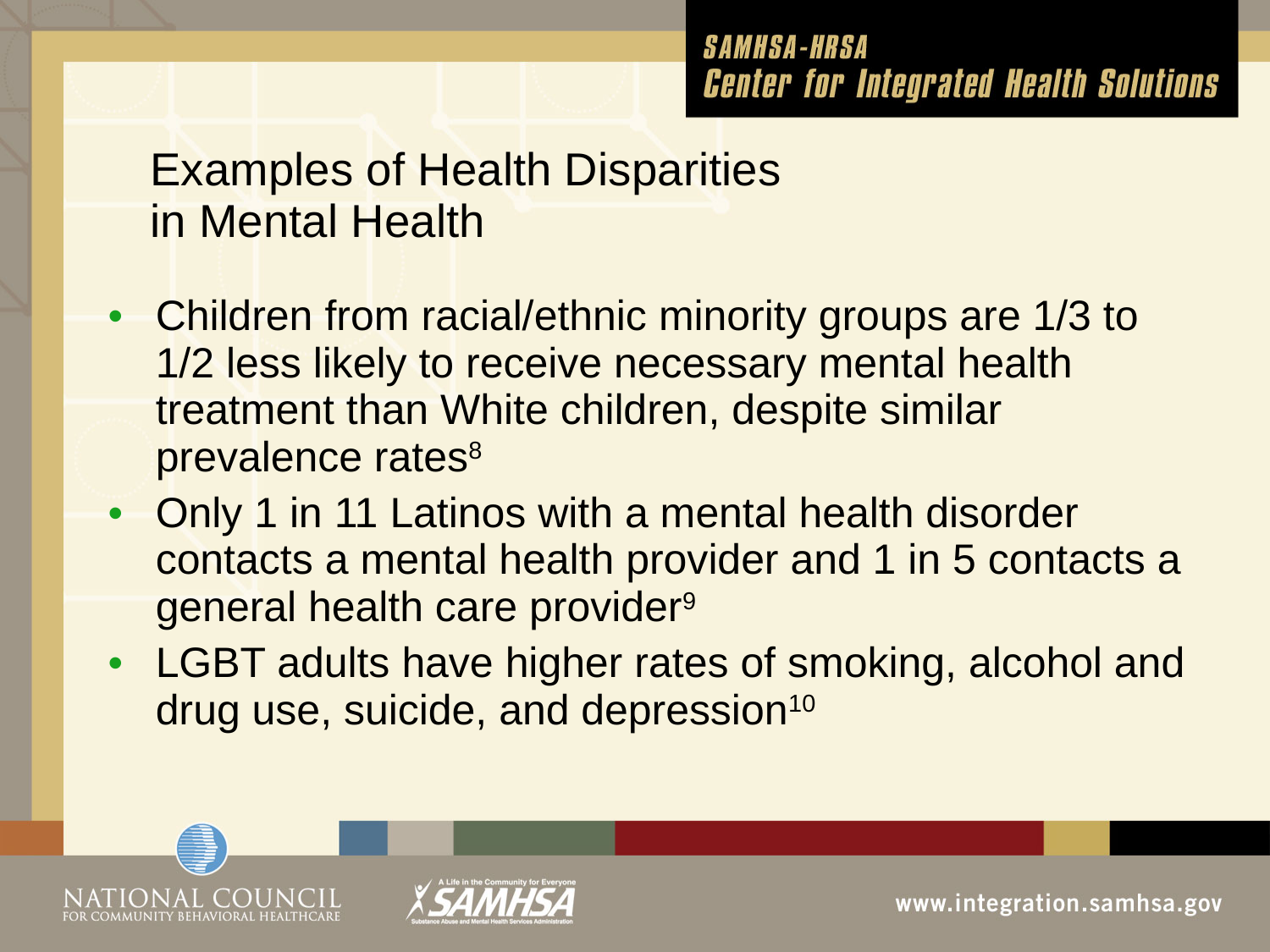

# Examples of Health Disparities in Mental Health
Children from racial/ethnic minority groups are 1/3 to 1/2 less likely to receive necessary mental health treatment than White children, despite similar prevalence rates8
Only 1 in 11 Latinos with a mental health disorder contacts a mental health provider and 1 in 5 contacts a general health care provider9
LGBT adults have higher rates of smoking, alcohol and drug use, suicide, and depression10